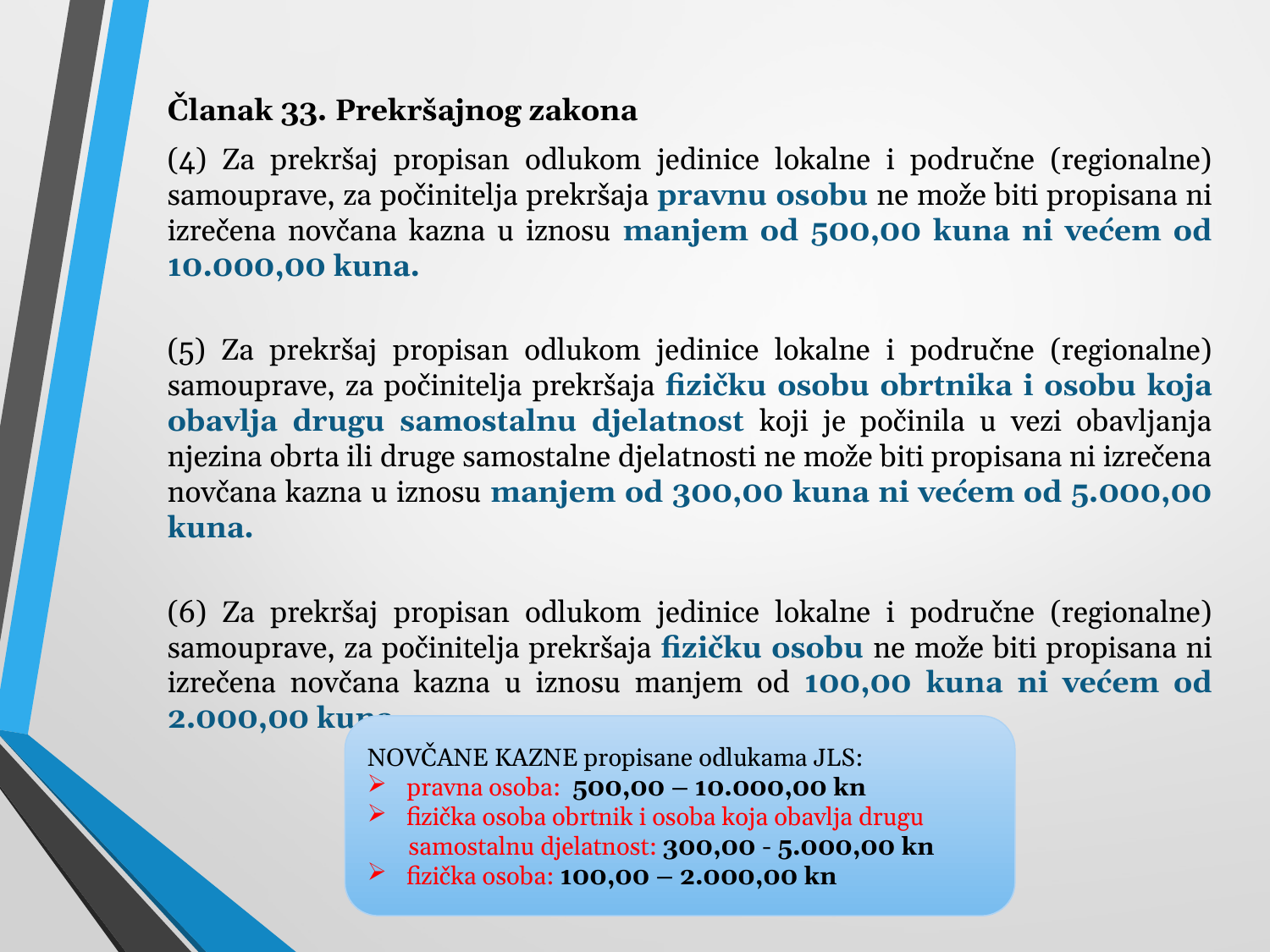

Članak 33. Prekršajnog zakona
(4) Za prekršaj propisan odlukom jedinice lokalne i područne (regionalne) samouprave, za počinitelja prekršaja pravnu osobu ne može biti propisana ni izrečena novčana kazna u iznosu manjem od 500,00 kuna ni većem od 10.000,00 kuna.
(5) Za prekršaj propisan odlukom jedinice lokalne i područne (regionalne) samouprave, za počinitelja prekršaja fizičku osobu obrtnika i osobu koja obavlja drugu samostalnu djelatnost koji je počinila u vezi obavljanja njezina obrta ili druge samostalne djelatnosti ne može biti propisana ni izrečena novčana kazna u iznosu manjem od 300,00 kuna ni većem od 5.000,00 kuna.
(6) Za prekršaj propisan odlukom jedinice lokalne i područne (regionalne) samouprave, za počinitelja prekršaja fizičku osobu ne može biti propisana ni izrečena novčana kazna u iznosu manjem od 100,00 kuna ni većem od 2.000,00 kuna.

NOVČANE KAZNE propisane odlukama JLS:
pravna osoba:  500,00 – 10.000,00 kn
fizička osoba obrtnik i osoba koja obavlja drugu
       samostalnu djelatnost: 300,00 - 5.000,00 kn
fizička osoba: 100,00 – 2.000,00 kn